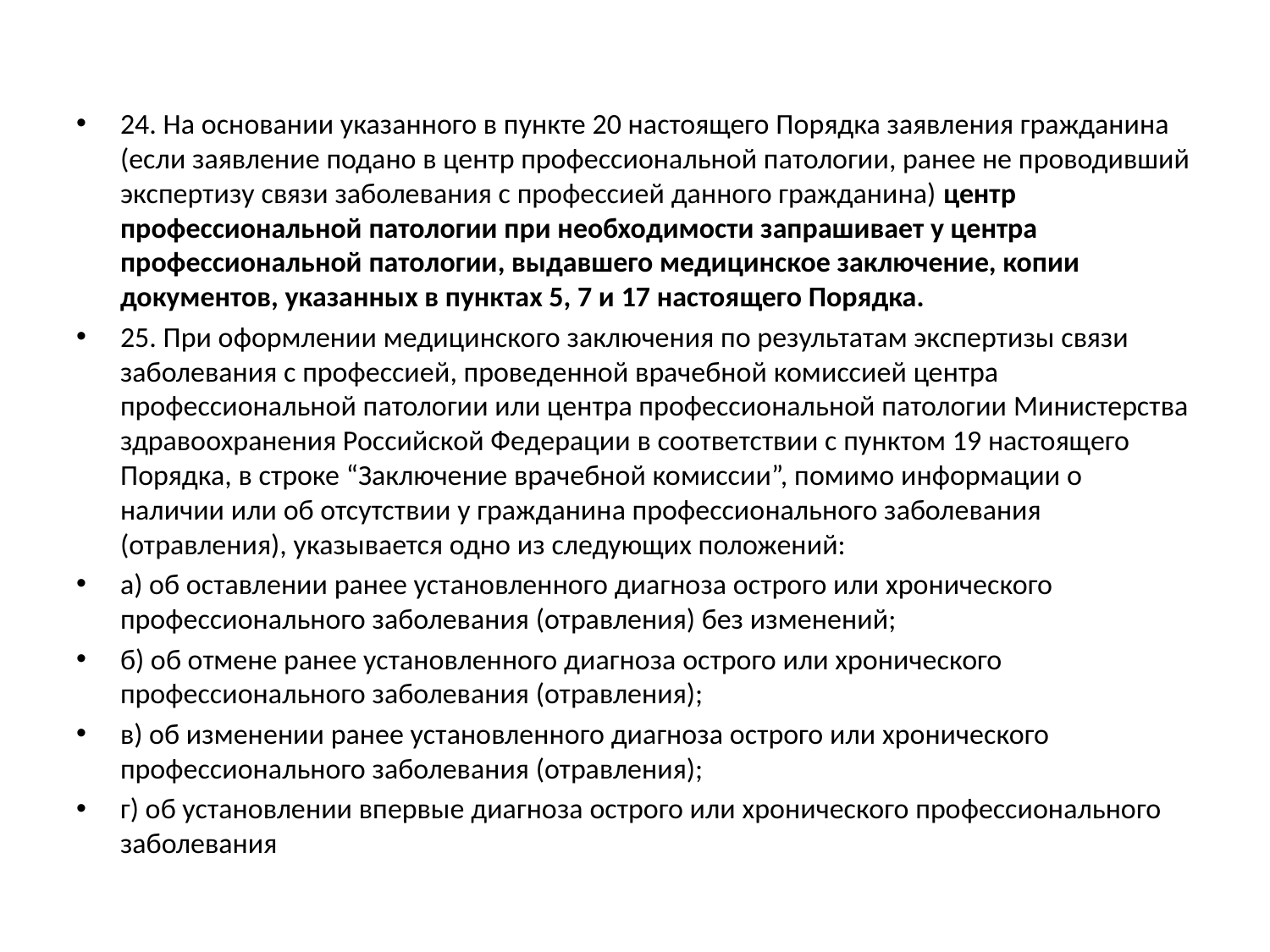

24. На основании указанного в пункте 20 настоящего Порядка заявления гражданина (если заявление подано в центр профессиональной патологии, ранее не проводивший экспертизу связи заболевания с профессией данного гражданина) центр профессиональной патологии при необходимости запрашивает у центра профессиональной патологии, выдавшего медицинское заключение, копии документов, указанных в пунктах 5, 7 и 17 настоящего Порядка.
25. При оформлении медицинского заключения по результатам экспертизы связи заболевания с профессией, проведенной врачебной комиссией центра профессиональной патологии или центра профессиональной патологии Министерства здравоохранения Российской Федерации в соответствии с пунктом 19 настоящего Порядка, в строке “Заключение врачебной комиссии”, помимо информации о наличии или об отсутствии у гражданина профессионального заболевания (отравления), указывается одно из следующих положений:
а) об оставлении ранее установленного диагноза острого или хронического профессионального заболевания (отравления) без изменений;
б) об отмене ранее установленного диагноза острого или хронического профессионального заболевания (отравления);
в) об изменении ранее установленного диагноза острого или хронического профессионального заболевания (отравления);
г) об установлении впервые диагноза острого или хронического профессионального заболевания